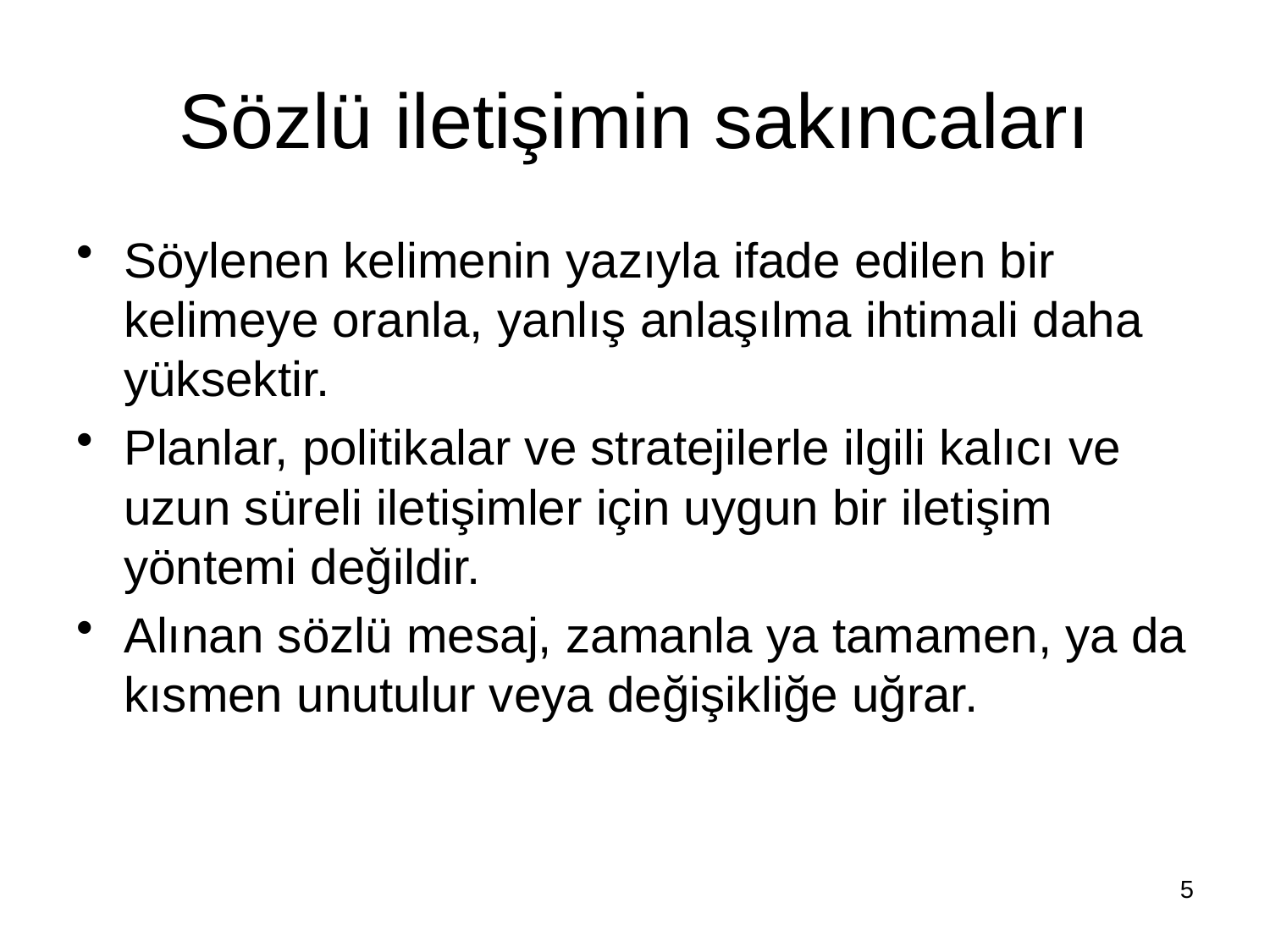

# Sözlü iletişimin sakıncaları
Söylenen kelimenin yazıyla ifade edilen bir kelimeye oranla, yanlış anlaşılma ihtimali daha yüksektir.
Planlar, politikalar ve stratejilerle ilgili kalıcı ve uzun süreli iletişimler için uygun bir iletişim yöntemi değildir.
Alınan sözlü mesaj, zamanla ya tamamen, ya da kısmen unutulur veya değişikliğe uğrar.
5